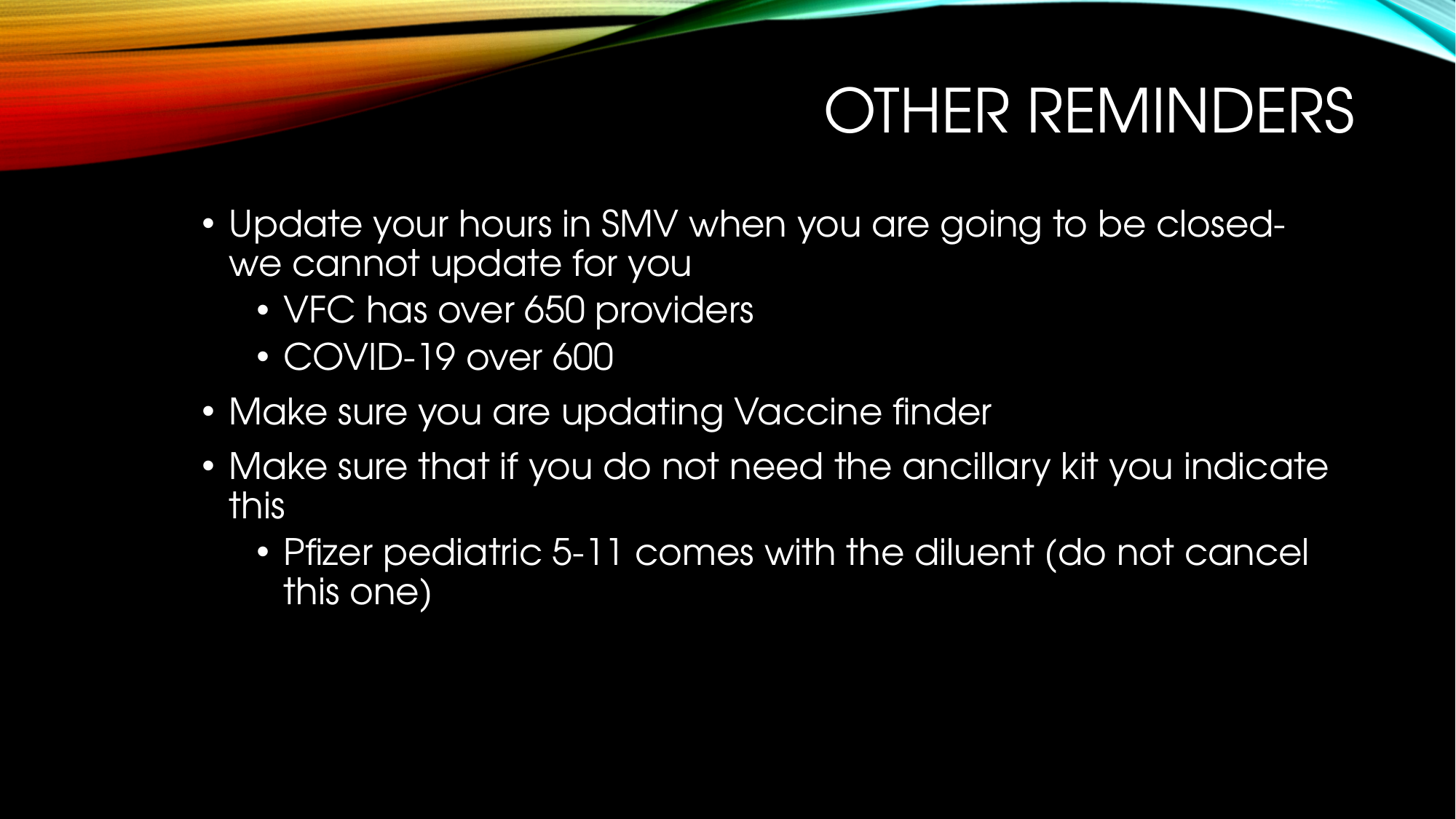

# Other reminders
Update your hours in SMV when you are going to be closed- we cannot update for you
VFC has over 650 providers
COVID-19 over 600
Make sure you are updating Vaccine finder
Make sure that if you do not need the ancillary kit you indicate this
Pfizer pediatric 5-11 comes with the diluent (do not cancel this one)